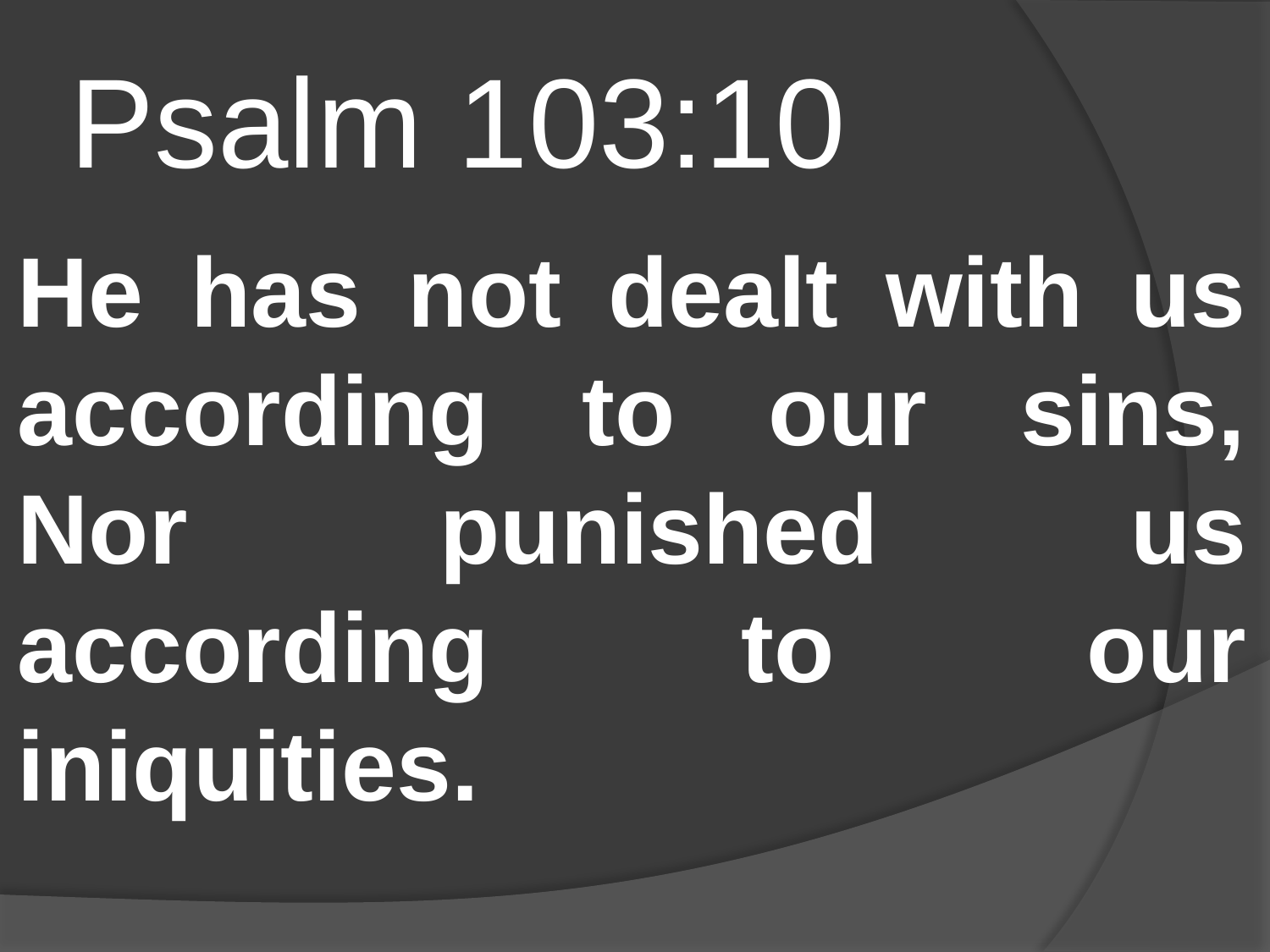

# Psalm 103:10
He has not dealt with us according to our sins, Nor punished us according to our iniquities.